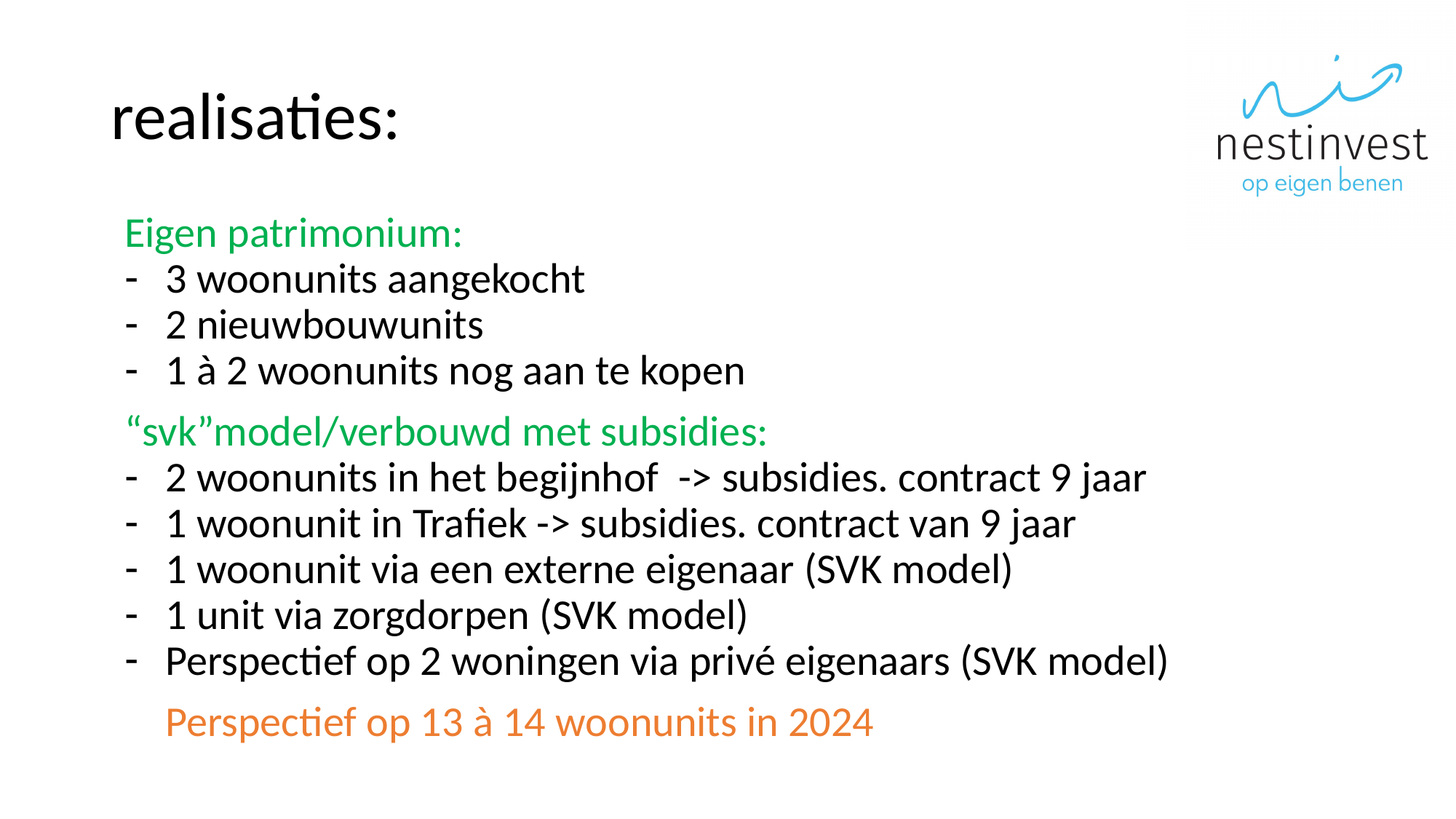

# realisaties:
Eigen patrimonium:
3 woonunits aangekocht
2 nieuwbouwunits
1 à 2 woonunits nog aan te kopen
“svk”model/verbouwd met subsidies:
2 woonunits in het begijnhof  -> subsidies. contract 9 jaar
1 woonunit in Trafiek -> subsidies. contract van 9 jaar
1 woonunit via een externe eigenaar (SVK model)
1 unit via zorgdorpen (SVK model)
Perspectief op 2 woningen via privé eigenaars (SVK model)
Perspectief op 13 à 14 woonunits in 2024